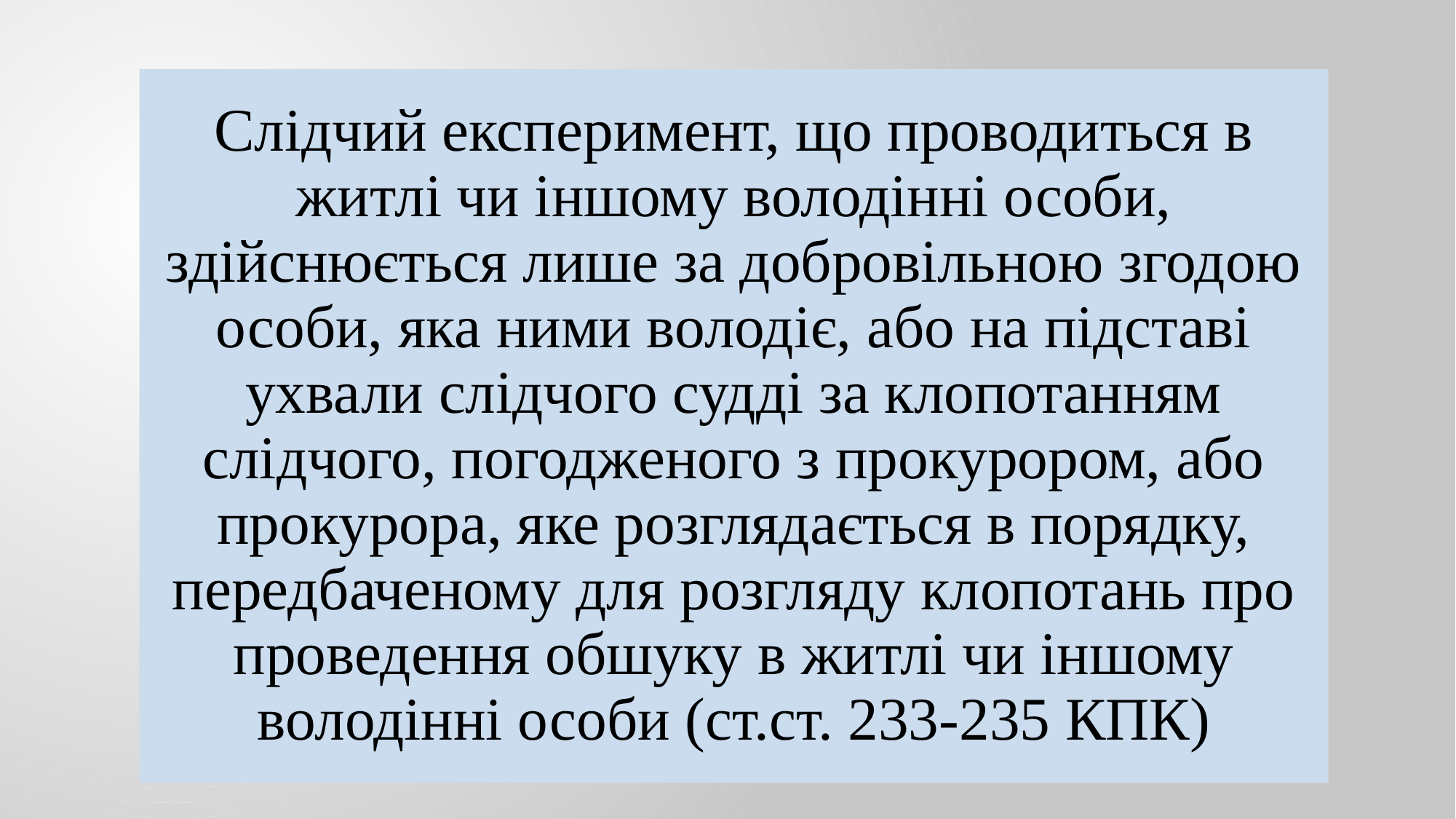

Слідчий експеримент, що проводиться в житлі чи іншому володінні особи, здійснюється лише за добровільною згодою особи, яка ними володіє, або на підставі ухвали слідчого судді за клопотанням слідчого, погодженого з прокурором, або прокурора, яке розглядається в порядку, передбаченому для розгляду клопотань про проведення обшуку в житлі чи іншому володінні особи (ст.ст. 233-235 КПК)